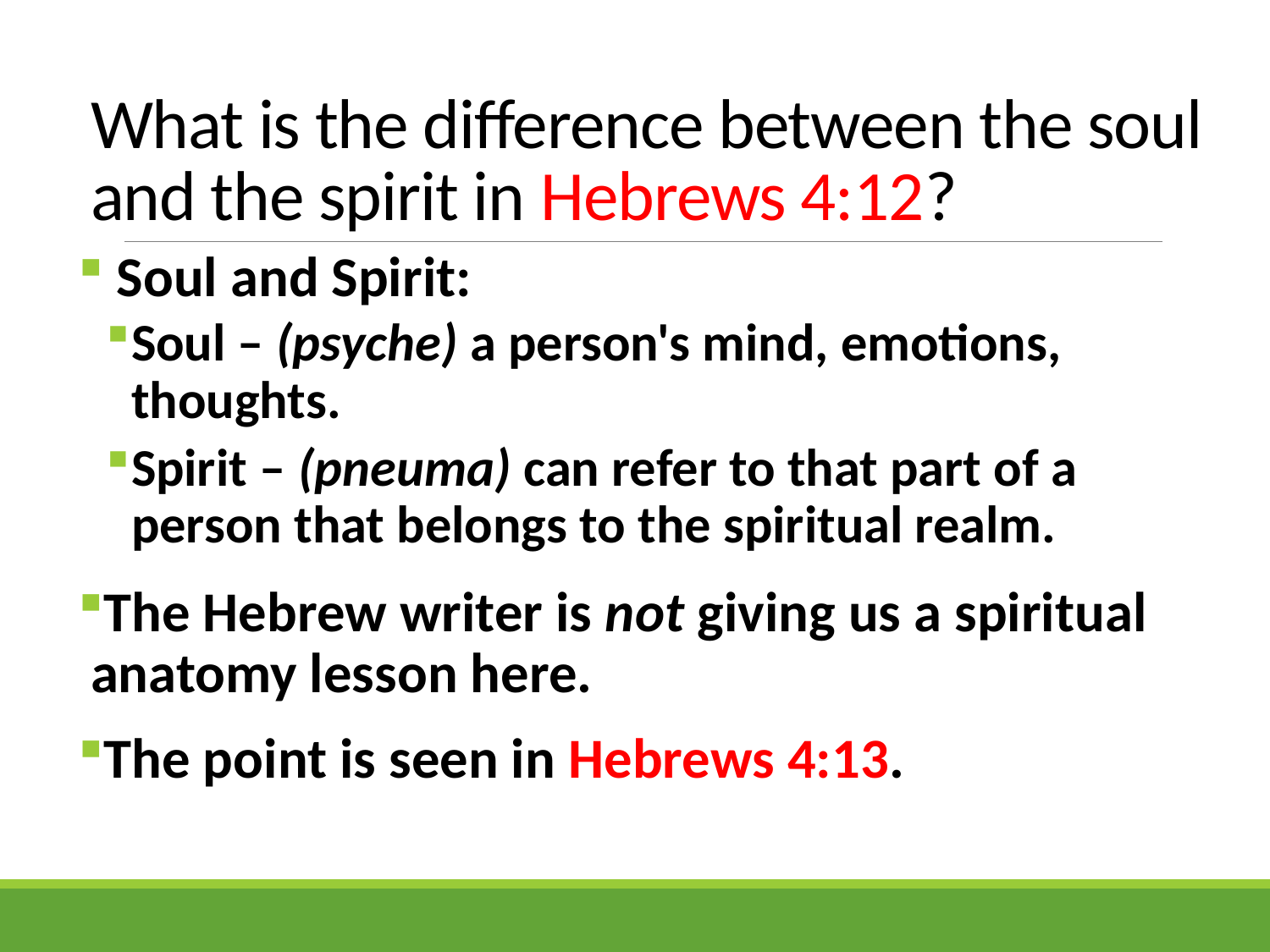

# What is the difference between the soul and the spirit in Hebrews 4:12?
 Soul and Spirit:
Soul – (psyche) a person's mind, emotions, thoughts.
Spirit – (pneuma) can refer to that part of a person that belongs to the spiritual realm.
The Hebrew writer is not giving us a spiritual anatomy lesson here.
The point is seen in Hebrews 4:13.